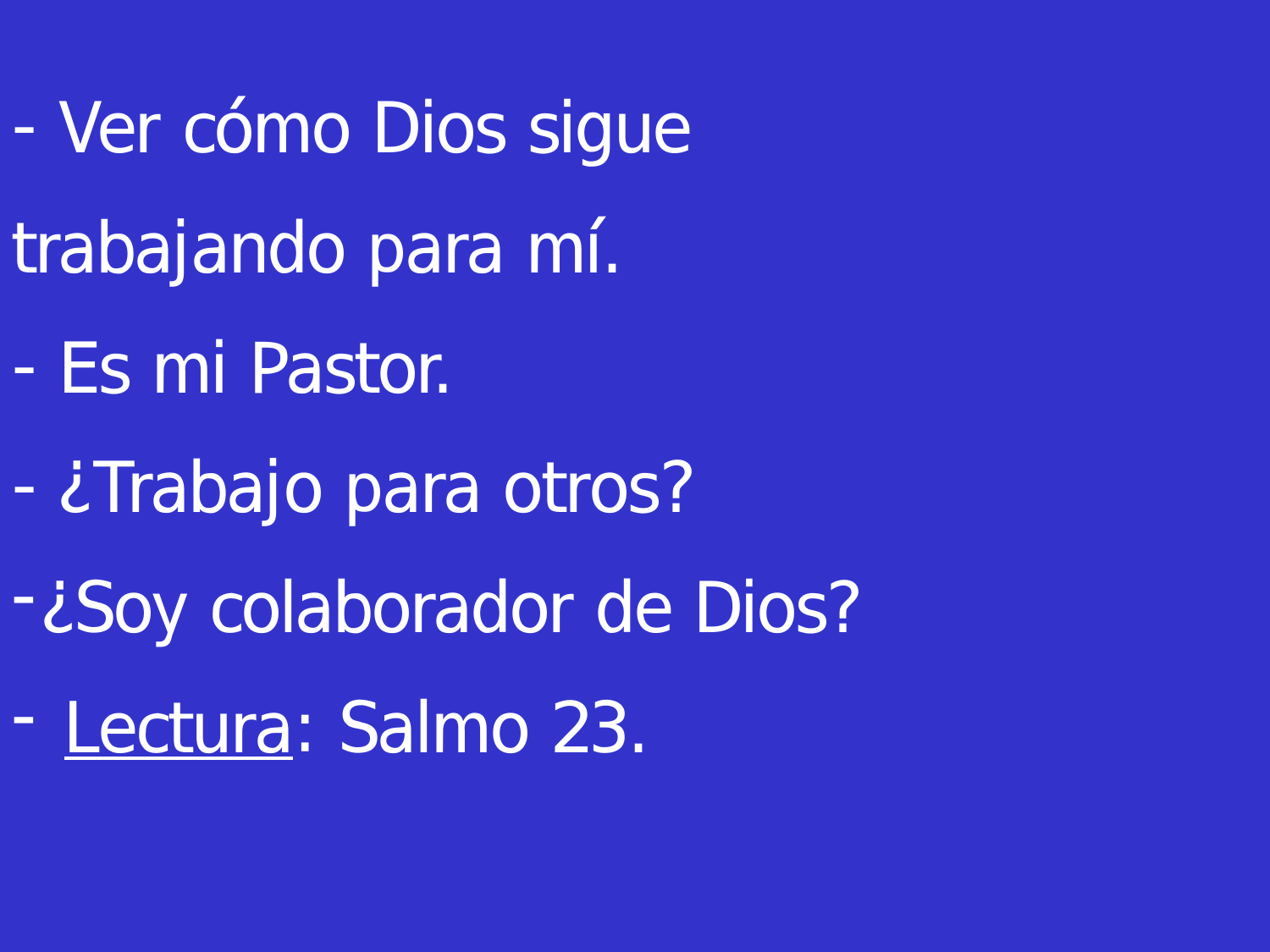

- Ver cómo Dios sigue
trabajando para mí.
- Es mi Pastor.
- ¿Trabajo para otros?
¿Soy colaborador de Dios?
 Lectura: Salmo 23.